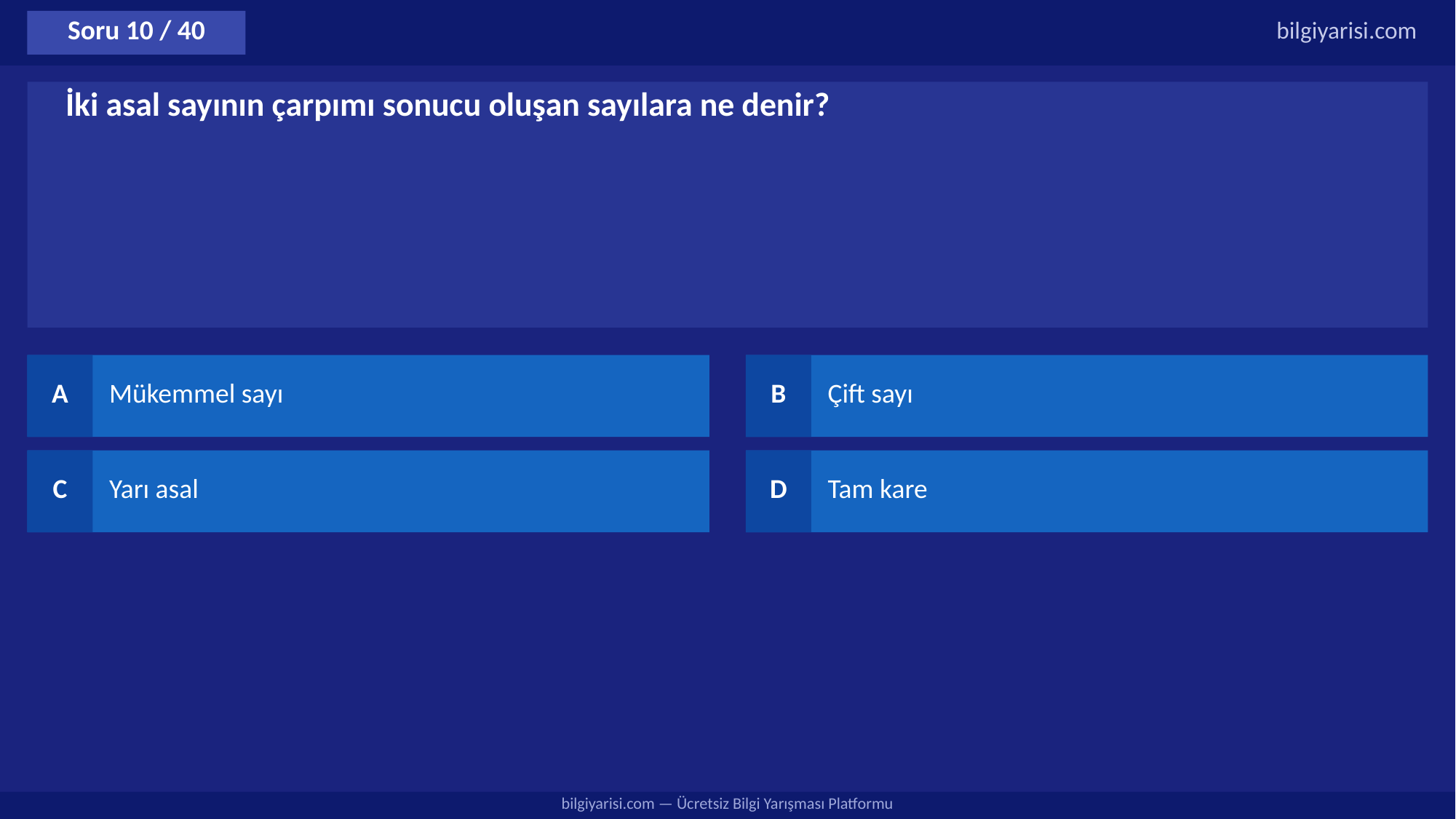

Soru 10 / 40
bilgiyarisi.com

İki asal sayının çarpımı sonucu oluşan sayılara ne denir?

A
Mükemmel sayı

B
Çift sayı

C
Yarı asal

D
Tam kare
bilgiyarisi.com — Ücretsiz Bilgi Yarışması Platformu